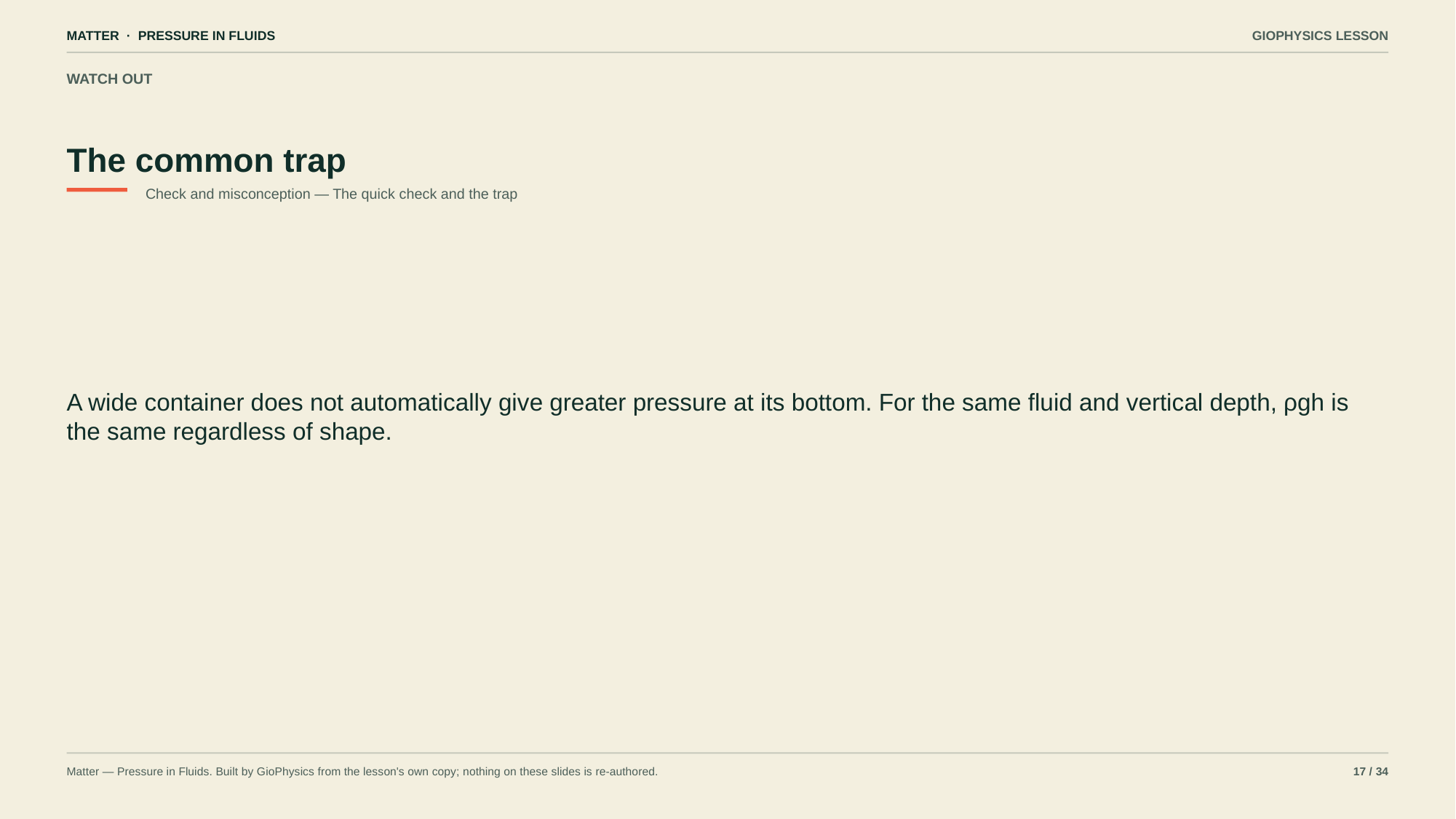

MATTER  ·  PRESSURE IN FLUIDS
GIOPHYSICS LESSON

WATCH OUT
The common trap
Check and misconception — The quick check and the trap

A wide container does not automatically give greater pressure at its bottom. For the same fluid and vertical depth, ρgh is the same regardless of shape.

Matter — Pressure in Fluids. Built by GioPhysics from the lesson's own copy; nothing on these slides is re-authored.
17 / 34